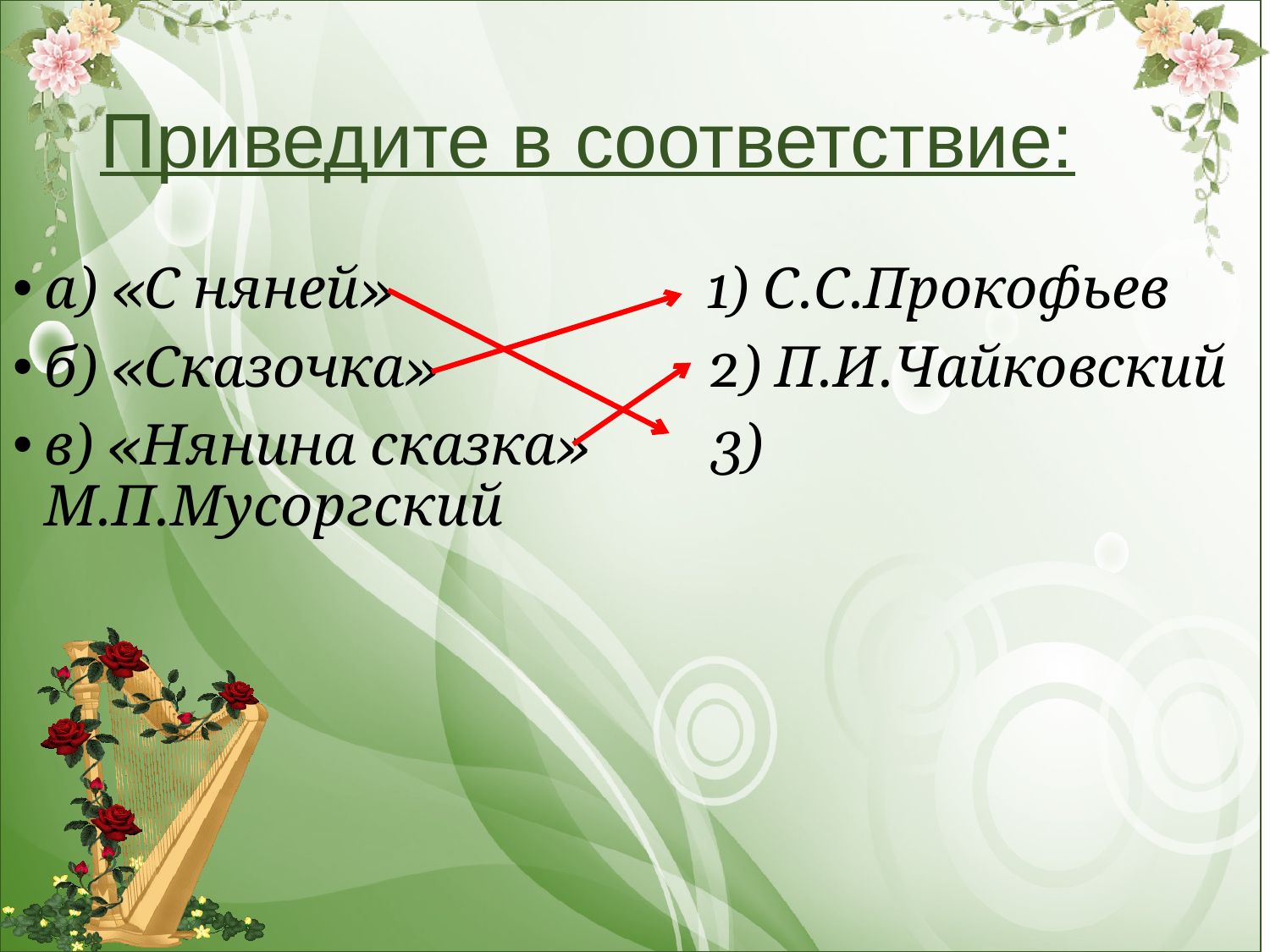

# Приведите в соответствие:
а) «С няней»                       1) С.С.Прокофьев
б) «Сказочка»                    2) П.И.Чайковский
в) «Нянина сказка»         3) М.П.Мусоргский